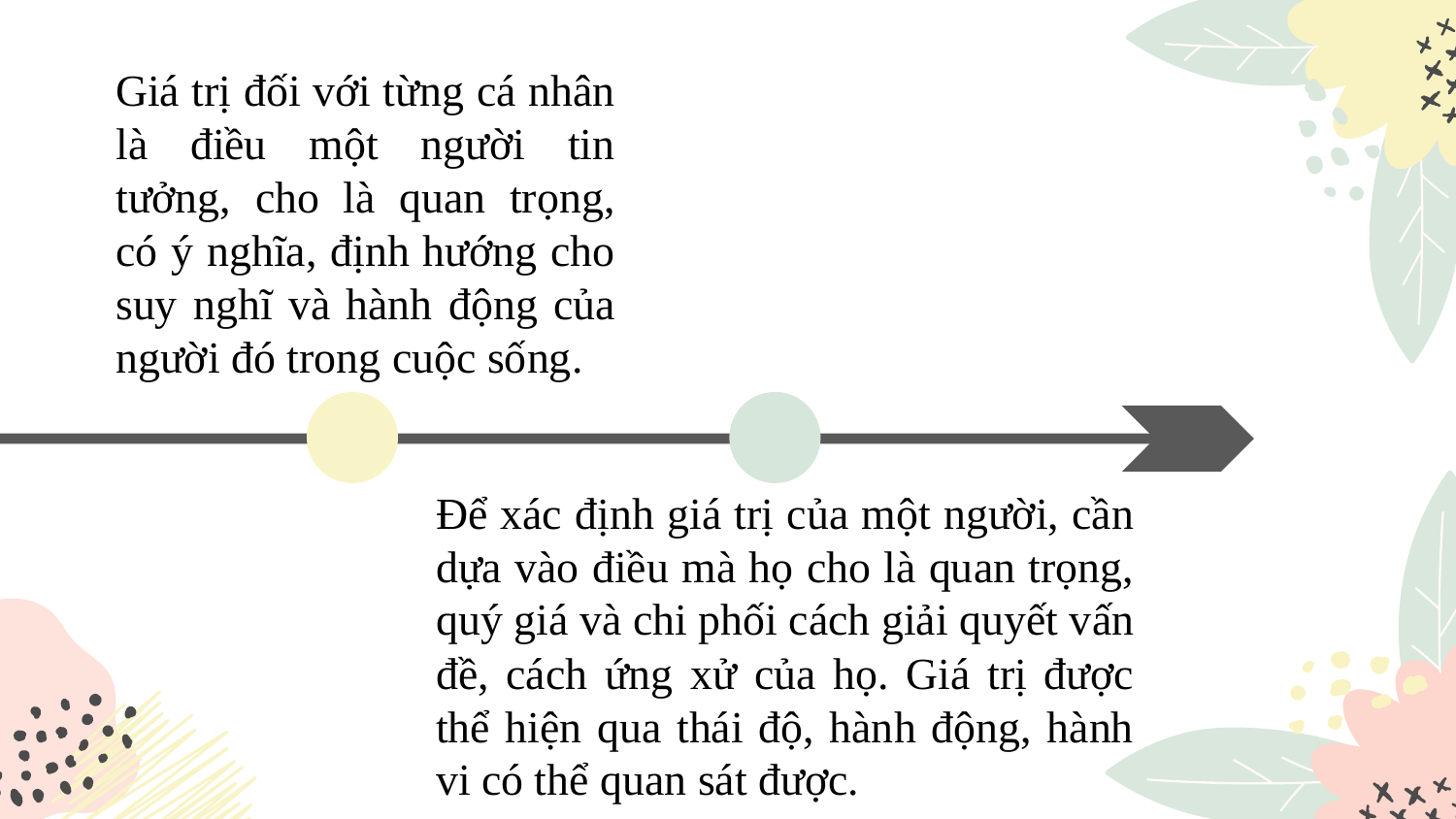

Giá trị đối với từng cá nhân là điều một người tin tưởng, cho là quan trọng, có ý nghĩa, định hướng cho suy nghĩ và hành động của người đó trong cuộc sống.

Để xác định giá trị của một người, cần dựa vào điều mà họ cho là quan trọng, quý giá và chi phối cách giải quyết vấn đề, cách ứng xử của họ. Giá trị được thể hiện qua thái độ, hành động, hành vi có thể quan sát được.